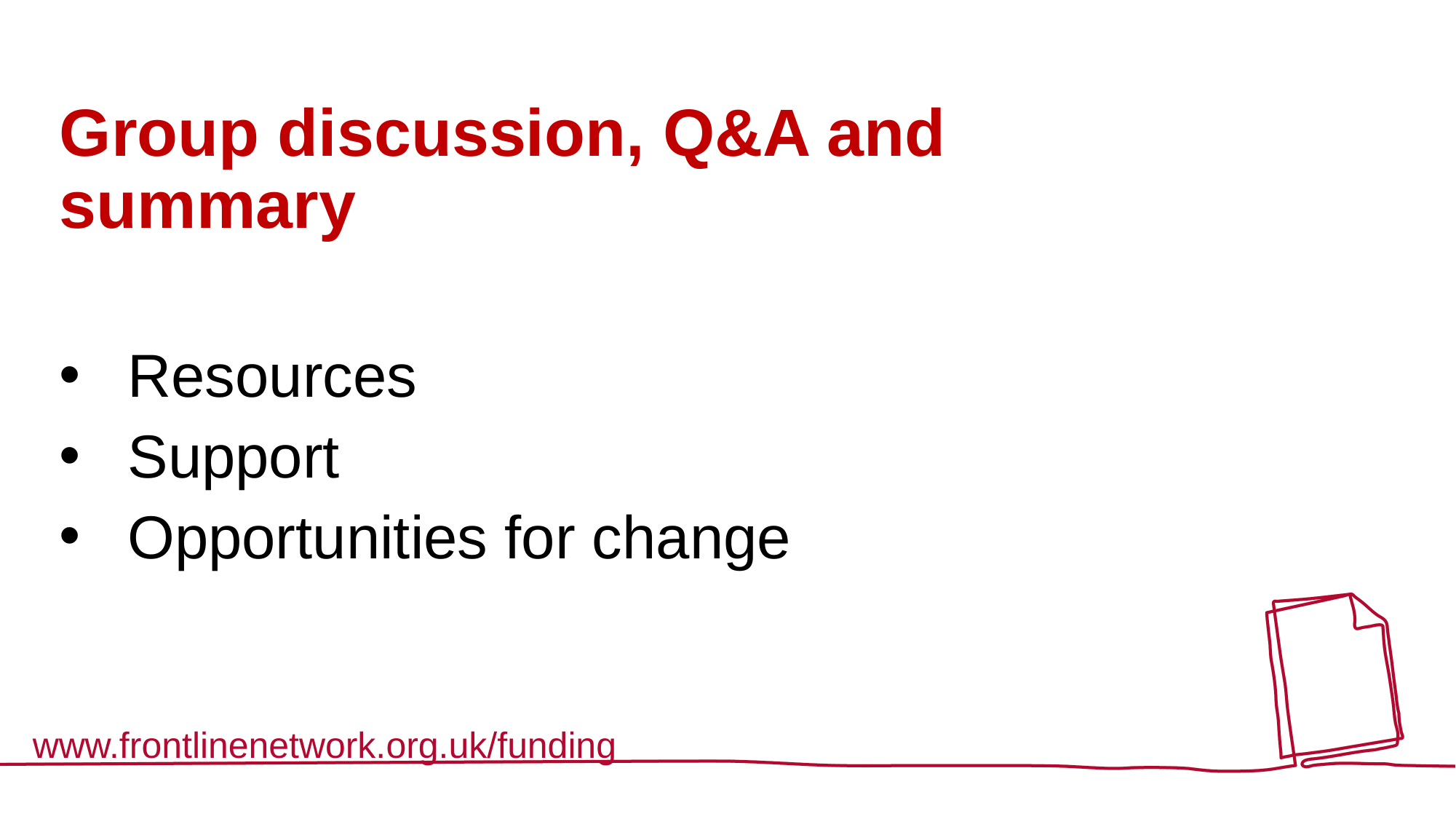

Group discussion, Q&A and summary

Resources
Support
Opportunities for change